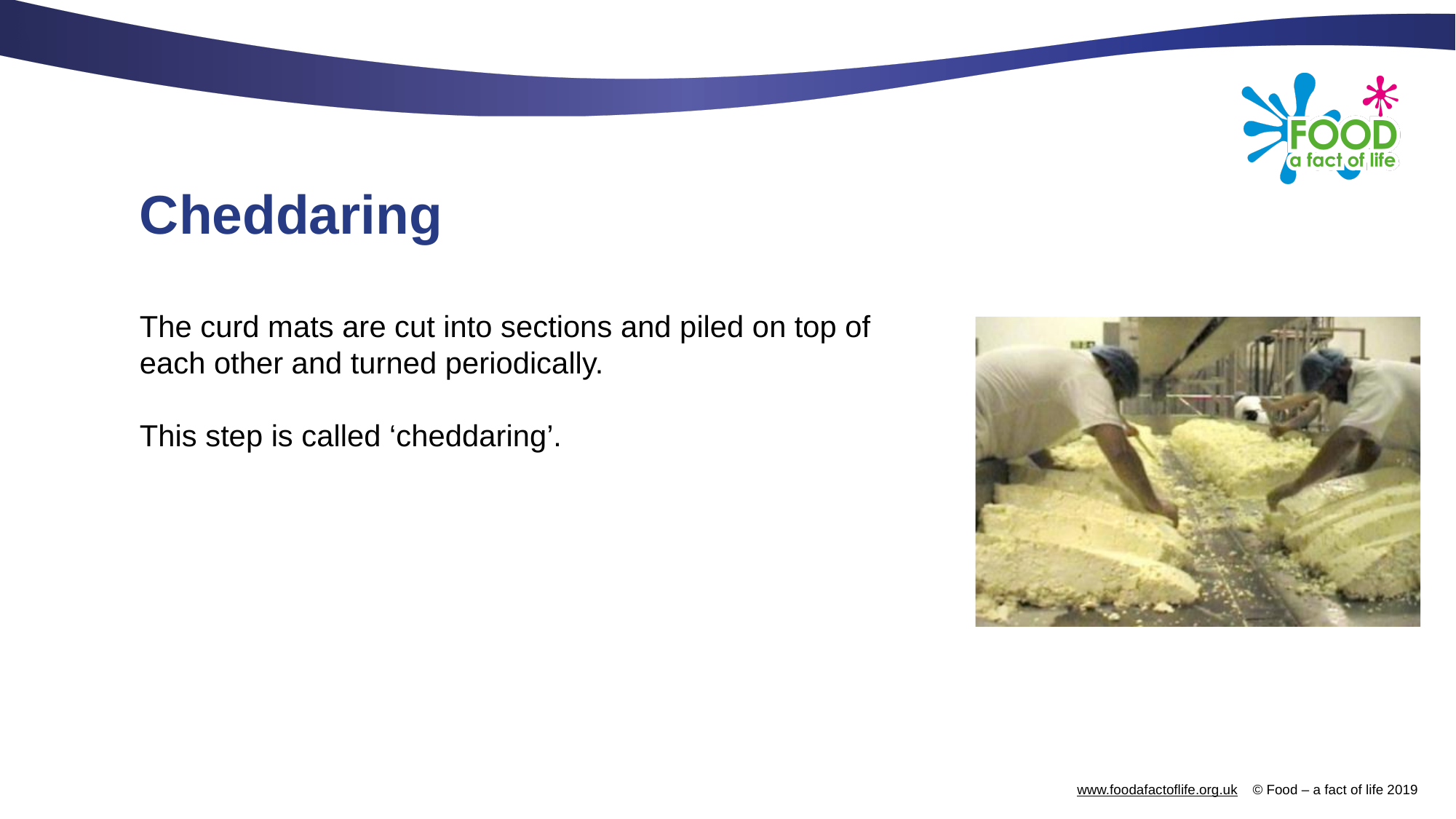

# Cheddaring
The curd mats are cut into sections and piled on top of each other and turned periodically.

This step is called ‘cheddaring’.